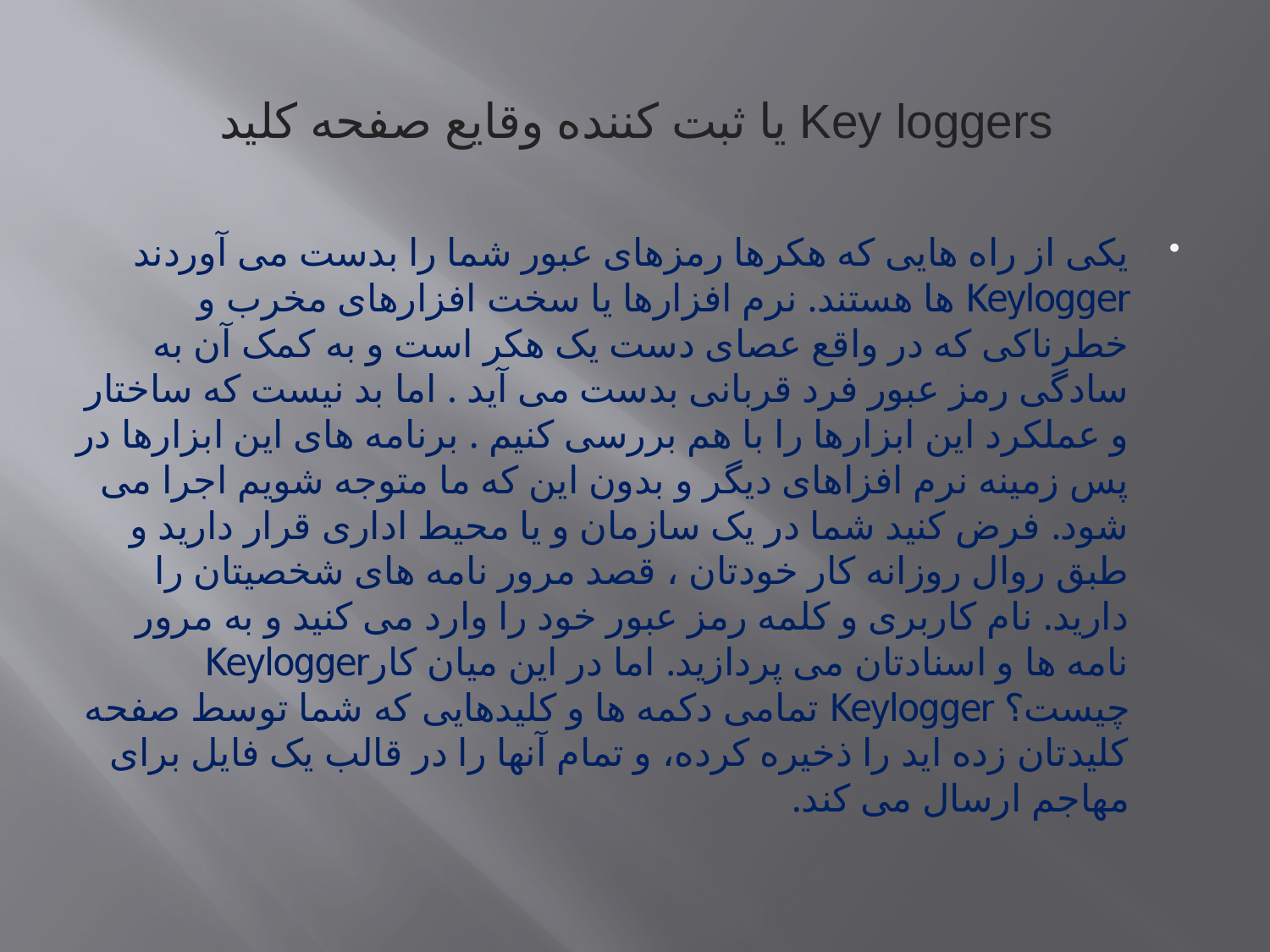

# Key loggers یا ثبت کننده وقایع صفحه کلید
یکی از راه هایی که هکرها رمزهای عبور شما را بدست می آوردند Keylogger ها هستند. نرم افزارها یا سخت افزارهای مخرب و خطرناکی که در واقع عصای دست یک هکر است و به کمک آن به سادگی رمز عبور فرد قربانی بدست می آید . اما بد نیست که ساختار و عملکرد این ابزارها را با هم بررسی کنیم . برنامه های این ابزارها در پس زمینه نرم افزاهای دیگر و بدون این که ما متوجه شویم اجرا می شود. فرض کنید شما در یک سازمان و یا محیط اداری قرار دارید و طبق روال روزانه کار خودتان ، قصد مرور نامه های شخصیتان را دارید. نام کاربری و کلمه رمز عبور خود را وارد می کنید و به مرور نامه ها و اسنادتان می پردازید. اما در این میان کارKeylogger چیست؟ Keylogger تمامی دکمه ها و کلیدهایی که شما توسط صفحه کلیدتان زده اید را ذخیره کرده، و تمام آنها را در قالب یک فایل برای مهاجم ارسال می کند.